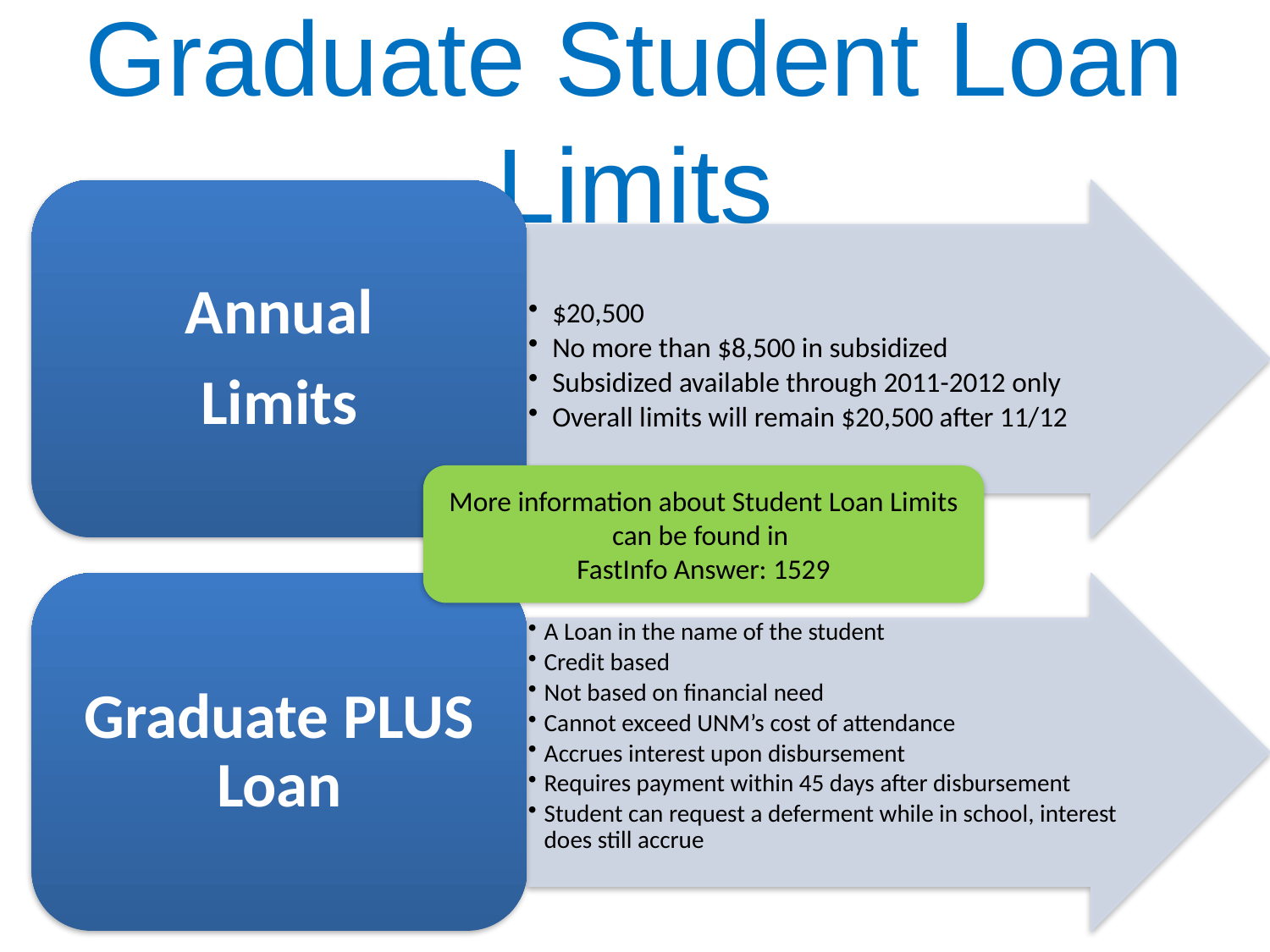

# Graduate Student Loan Limits

$20,500
No more than $8,500 in subsidized
Subsidized available through 2011-2012 only
Overall limits will remain $20,500 after 11/12
Annual
Limits
A Loan in the name of the student
Credit based
Not based on financial need
Cannot exceed UNM’s cost of attendance
Accrues interest upon disbursement
Requires payment within 45 days after disbursement
Student can request a deferment while in school, interest does still accrue
Graduate PLUS Loan

More information about Student Loan Limits can be found in
FastInfo Answer: 1529